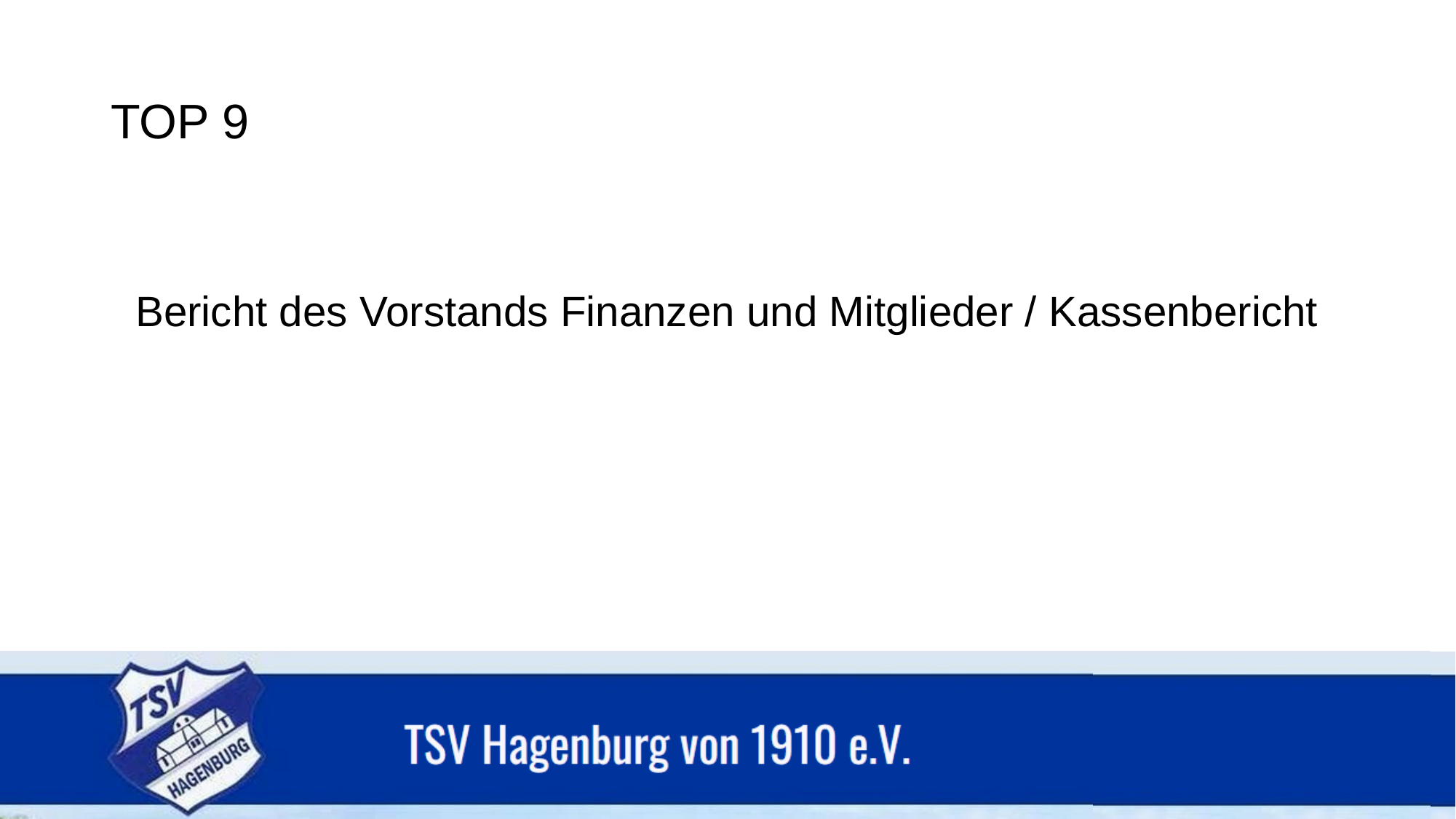

# TOP 9

Bericht des Vorstands Finanzen und Mitglieder / Kassenbericht